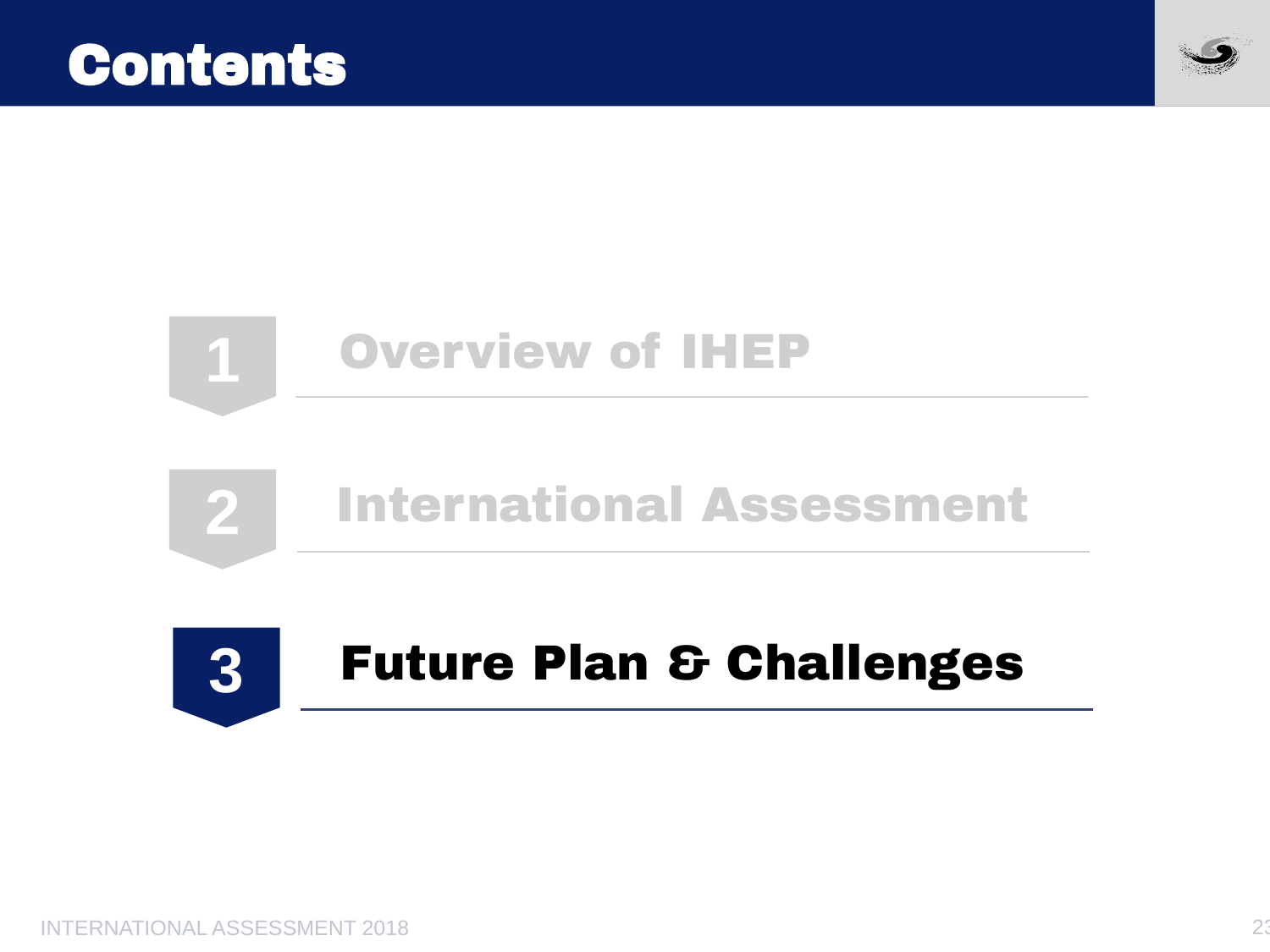

# Contents
Overview of IHEP
1
International Assessment
2
Future Plan & Challenges
3